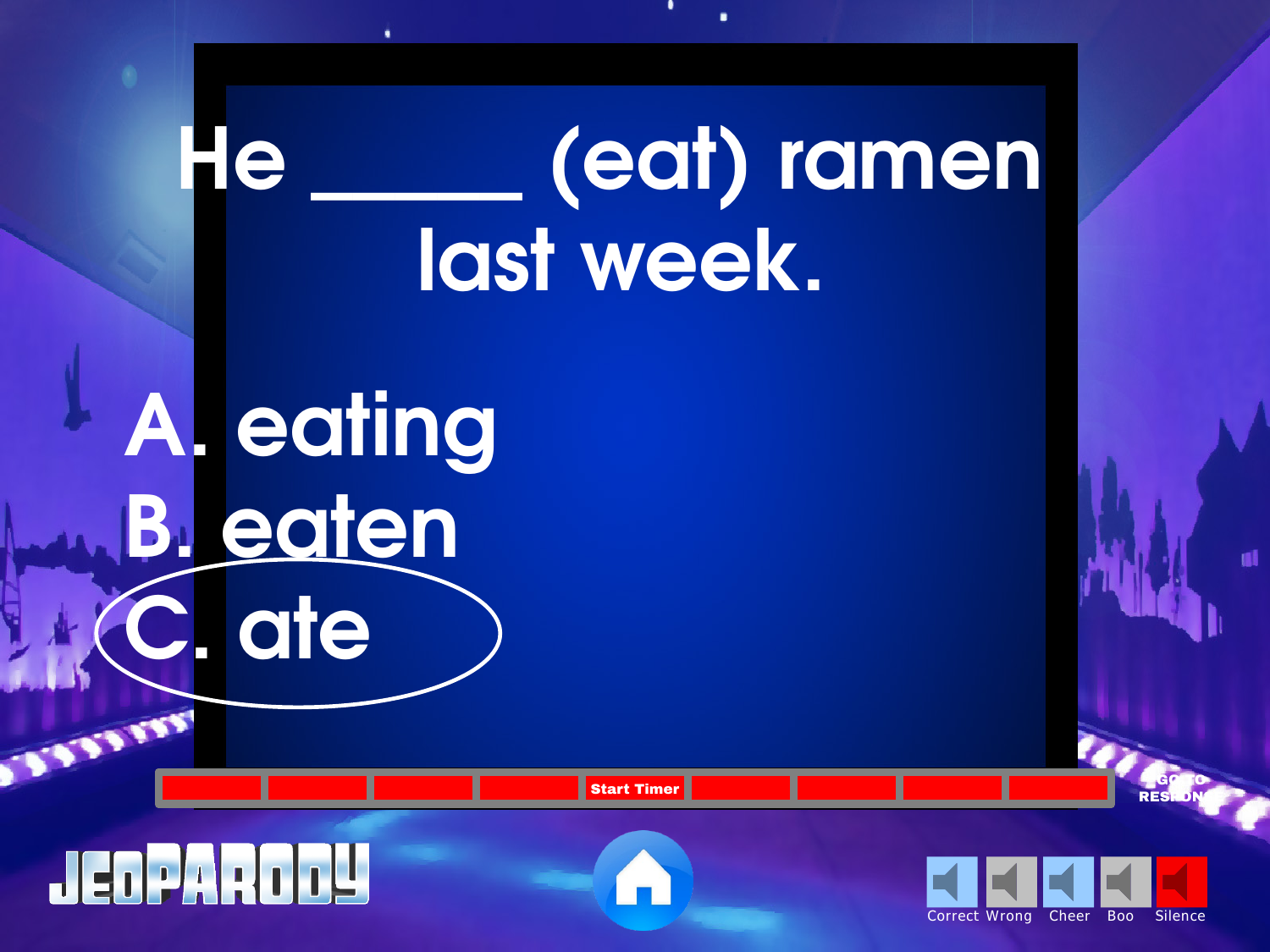

He _____ (eat) ramen
last week.
A. eating
B. eaten
C. ate